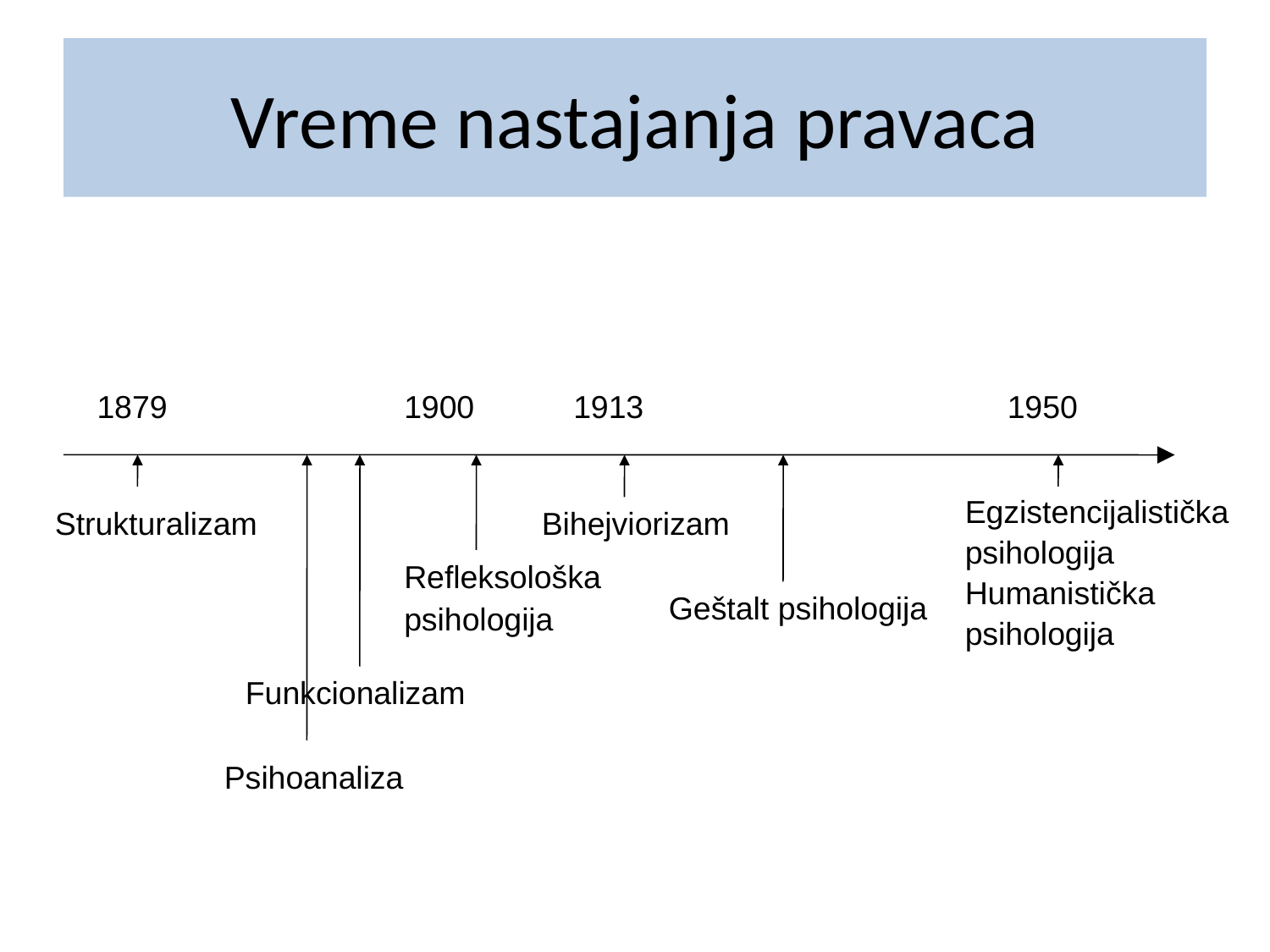

# Vreme nastajanja pravaca
1879
1900
1913
1950

Strukturalizam
Bihejviorizam
Egzistencijalistička
psihologija
Humanistička
psihologija

Refleksološka
psihologija
Geštalt psihologija
Funkcionalizam
Psihoanaliza